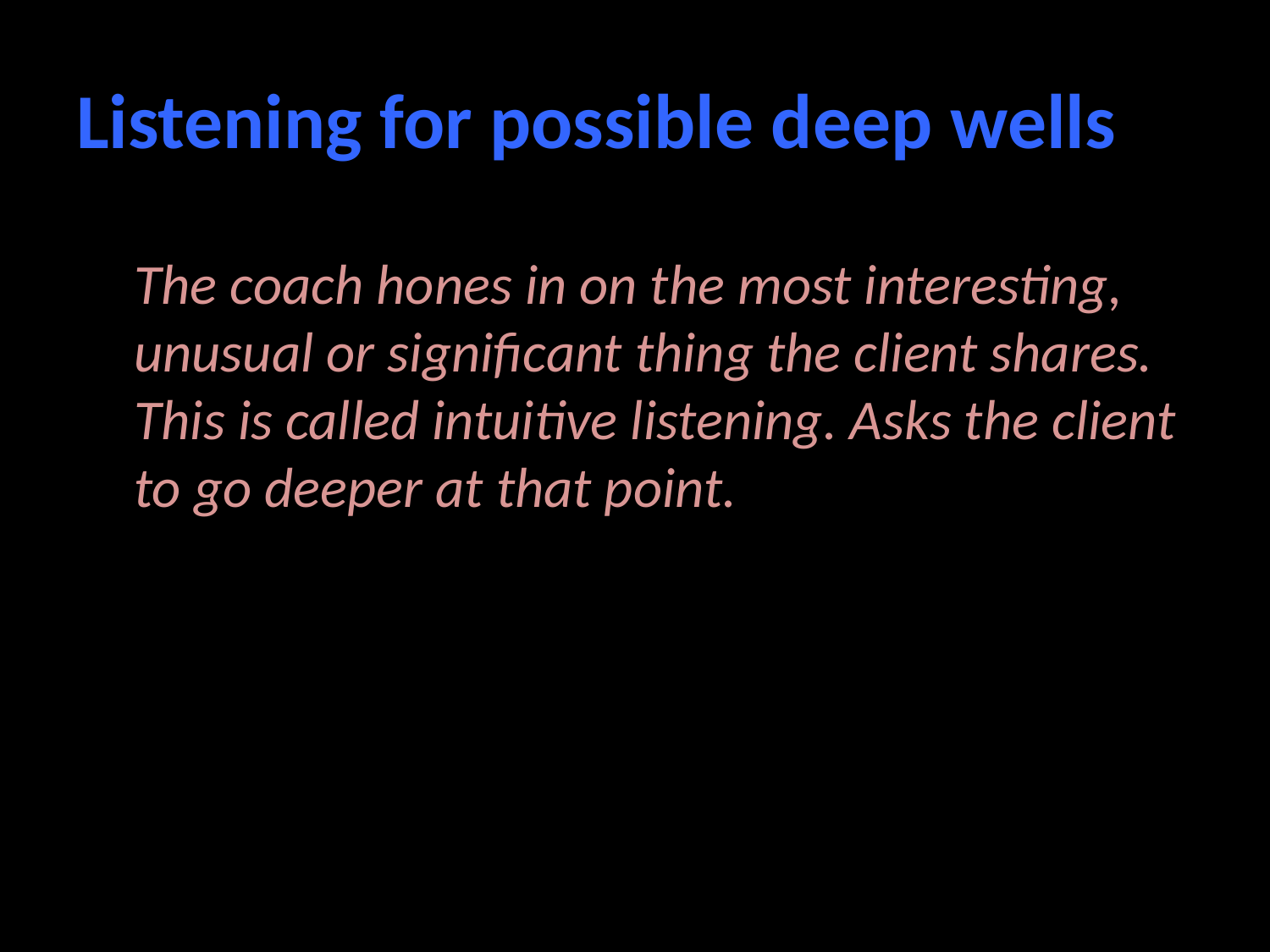

# Listening for possible deep wells
The coach hones in on the most interesting, unusual or significant thing the client shares. This is called intuitive listening. Asks the client to go deeper at that point.